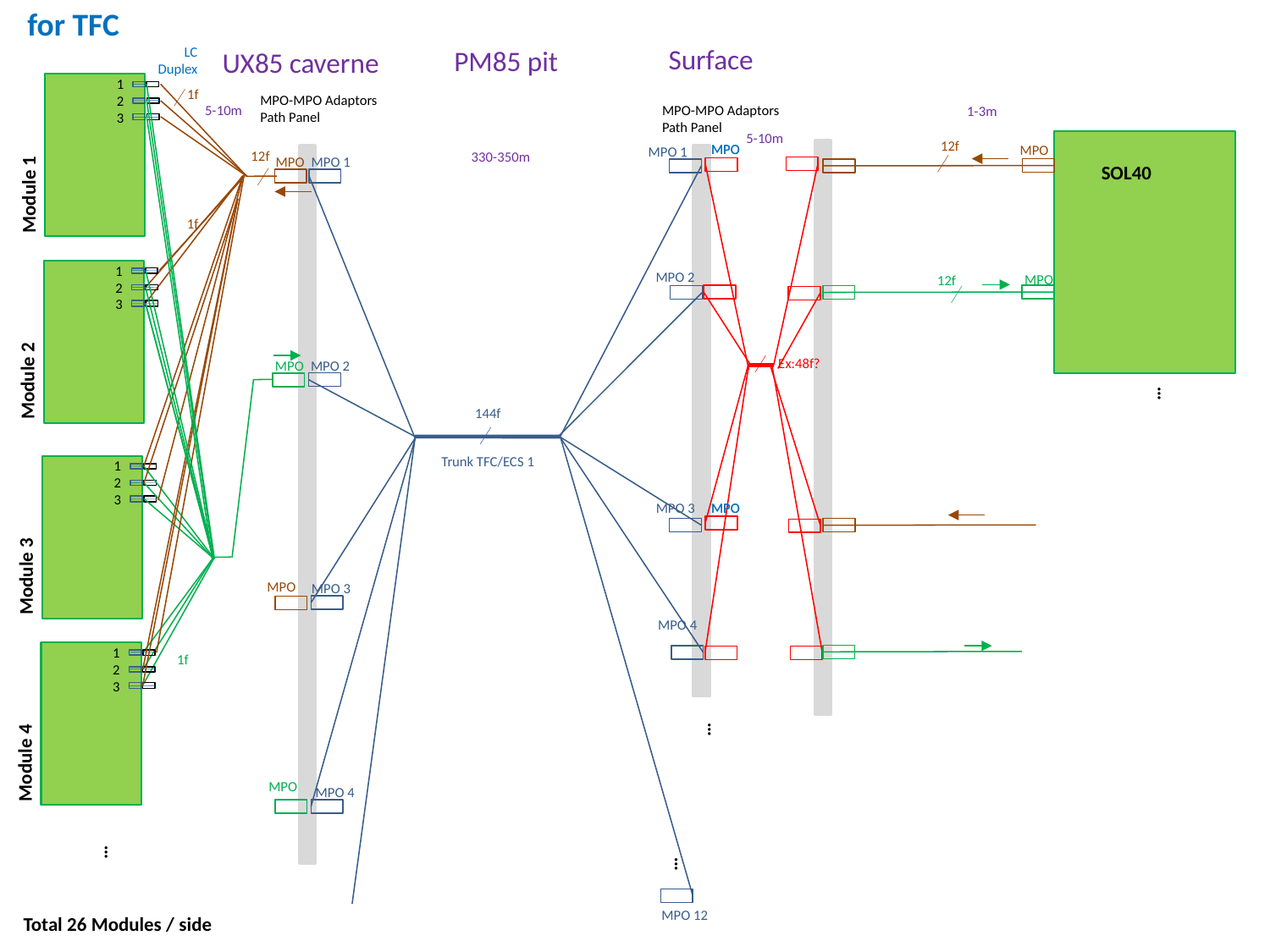

for TFC
Surface
LC Duplex
PM85 pit
UX85 caverne
1
2
3

1f

MPO-MPO Adaptors Path Panel
5-10m
MPO-MPO Adaptors Path Panel
1-3m

5-10m
12f

MPO
MPO
MPO
MPO 1

12f

330-350m

MPO 1
MPO
SOL40

Module 1
1f

1
2
3

MPO 2
MPO
12f

Ex:48f?

MPO 2
MPO
Module 2

 …
144f

Trunk TFC/ECS 1

1
2
3

MPO 3
MPO
MPO

Module 3
MPO
MPO 3

MPO 4
1
2
3

1f

 …
Module 4
MPO
MPO 4

 …
 …

MPO 12
Total 26 Modules / side